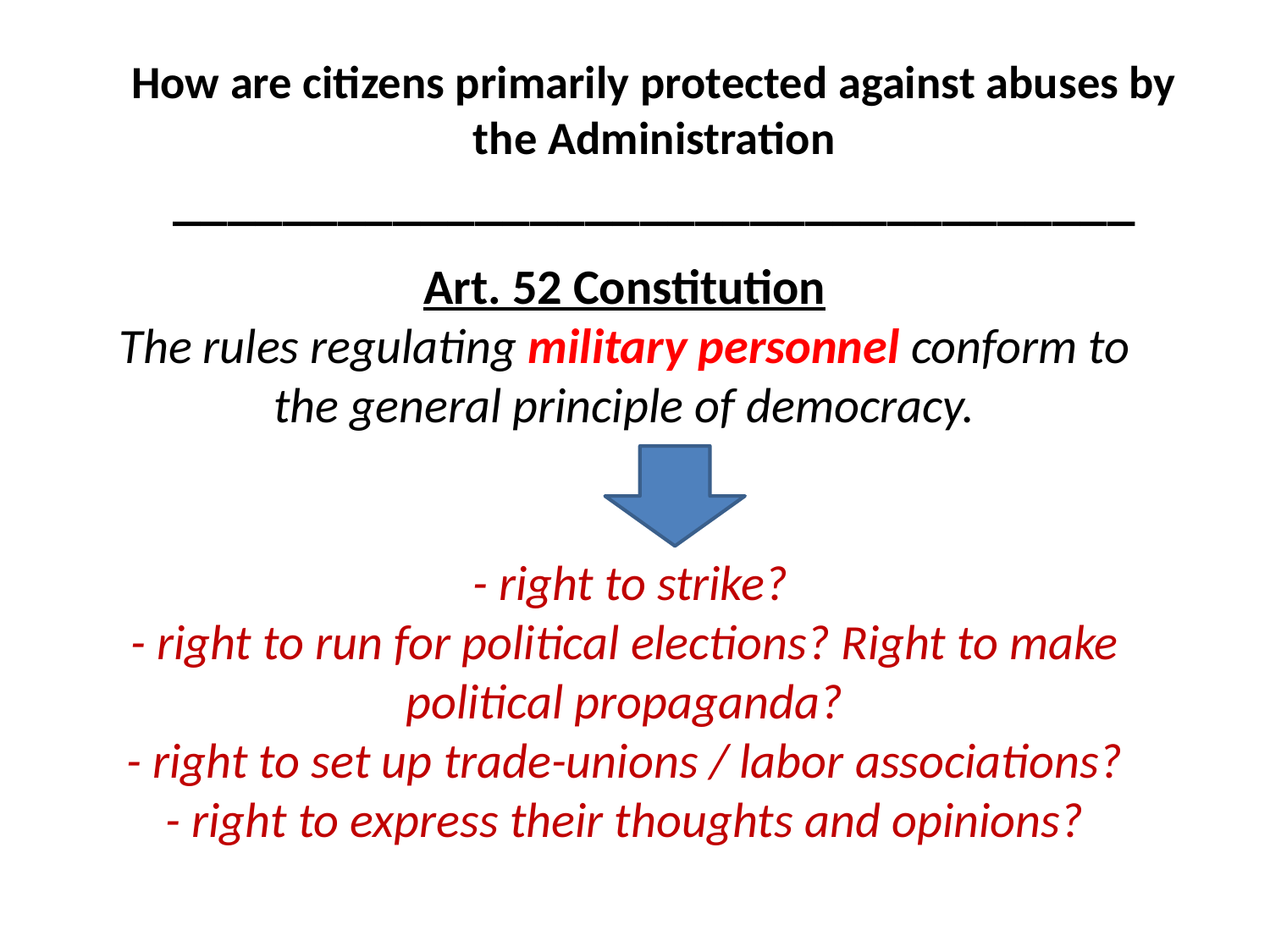

How are citizens primarily protected against abuses by the Administration
___________________________________
# Art. 52 Constitution The rules regulating military personnel conform to the general principle of democracy. - right to strike? - right to run for political elections? Right to make political propaganda? - right to set up trade-unions / labor associations? - right to express their thoughts and opinions?